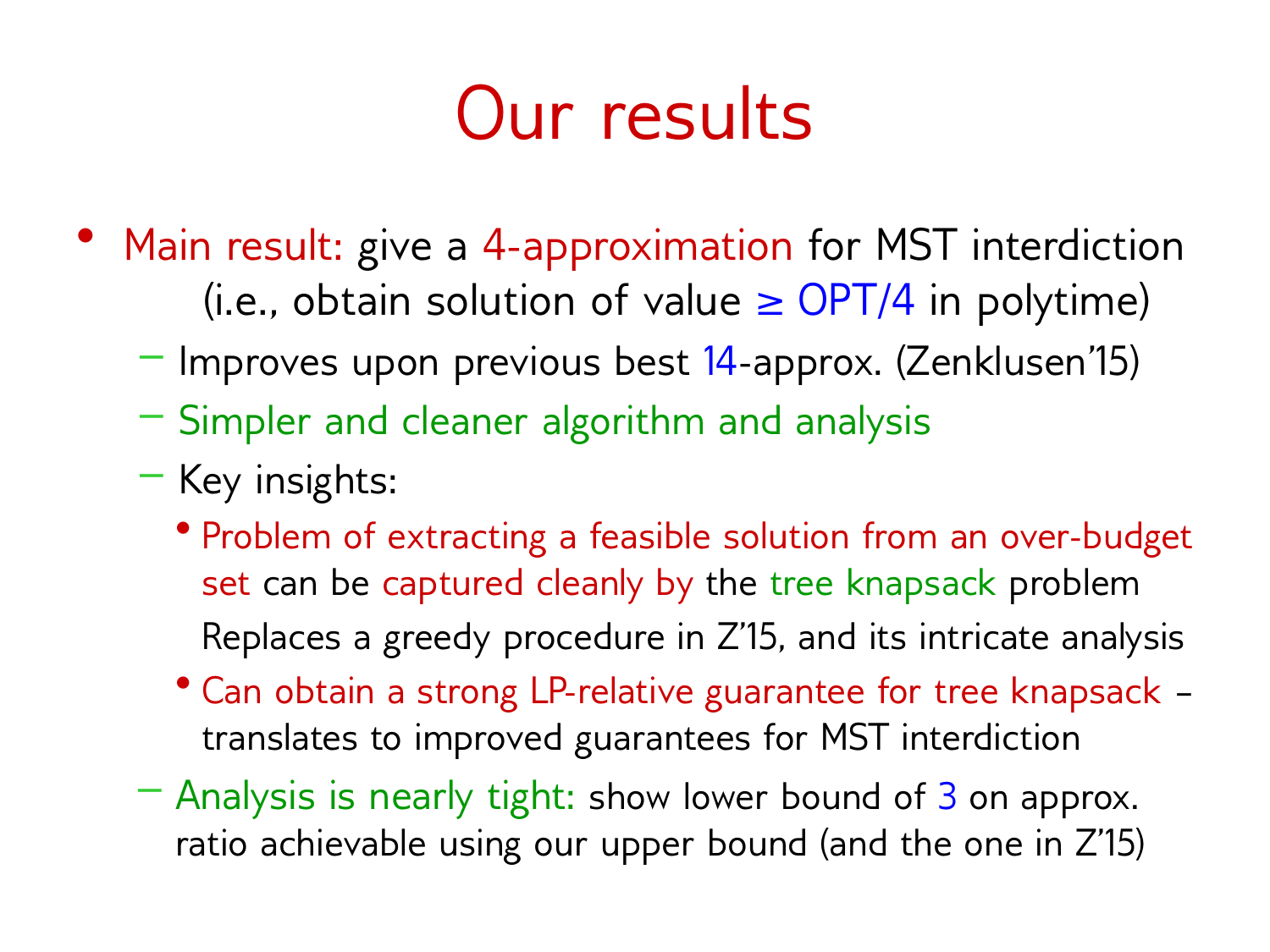

# Our results
Main result: give a 4-approximation for MST interdiction
	(i.e., obtain solution of value ≥ OPT/4 in polytime)
Improves upon previous best 14-approx. (Zenklusen’15)
Simpler and cleaner algorithm and analysis
Key insights:
Problem of extracting a feasible solution from an over-budget set can be captured cleanly by the tree knapsack problem
	Replaces a greedy procedure in Z’15, and its intricate analysis
Can obtain a strong LP-relative guarantee for tree knapsack – translates to improved guarantees for MST interdiction
Analysis is nearly tight: show lower bound of 3 on approx. ratio achievable using our upper bound (and the one in Z’15)